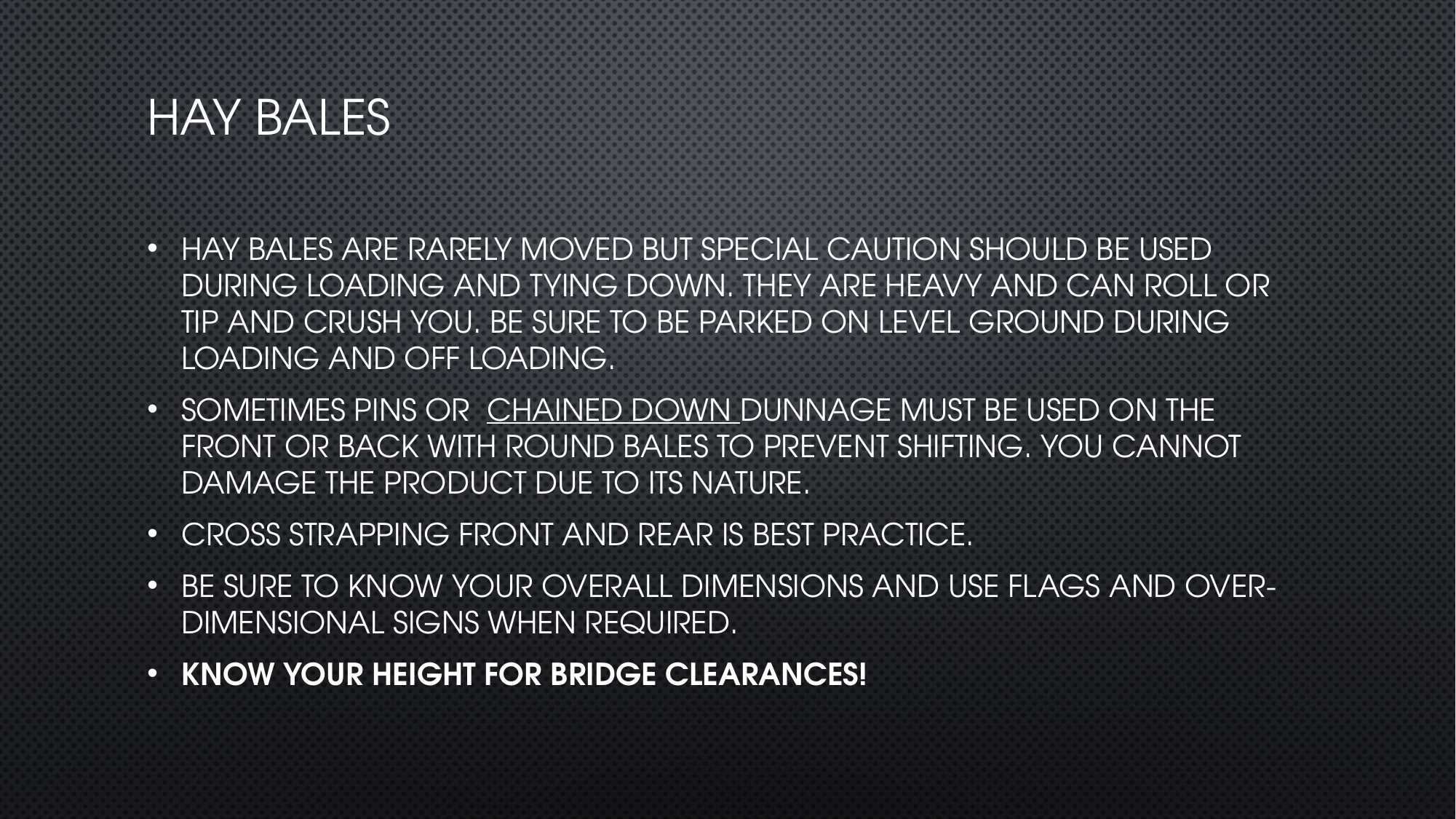

# Hay Bales
Hay bales are rarely moved but special caution should be used during loading and tying down. They are heavy and can roll or tip and crush you. Be sure to be parked on level ground during loading and off loading.
Sometimes pins or  chained down dunnage must be used on the front or back with round bales to prevent shifting. You cannot damage the product due to its nature.
Cross strapping front and rear is best practice.
Be sure to know your overall dimensions and use flags and Over-dimensional signs when required.
Know your height for bridge clearances!